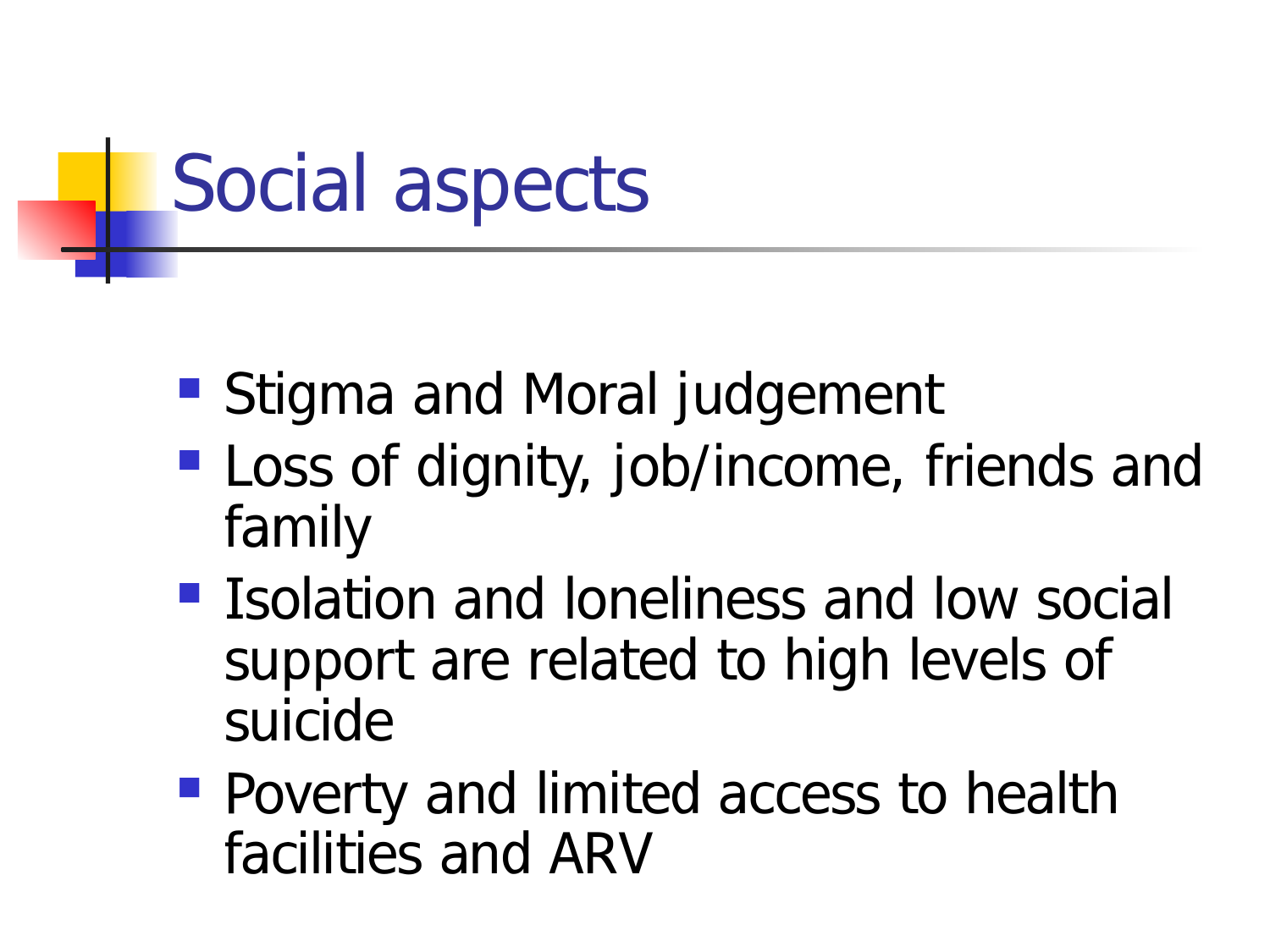

# Social aspects

Stigma and Moral judgement
Loss of dignity, job/income, friends and family
Isolation and loneliness and low social support are related to high levels of suicide
Poverty and limited access to health facilities and ARV